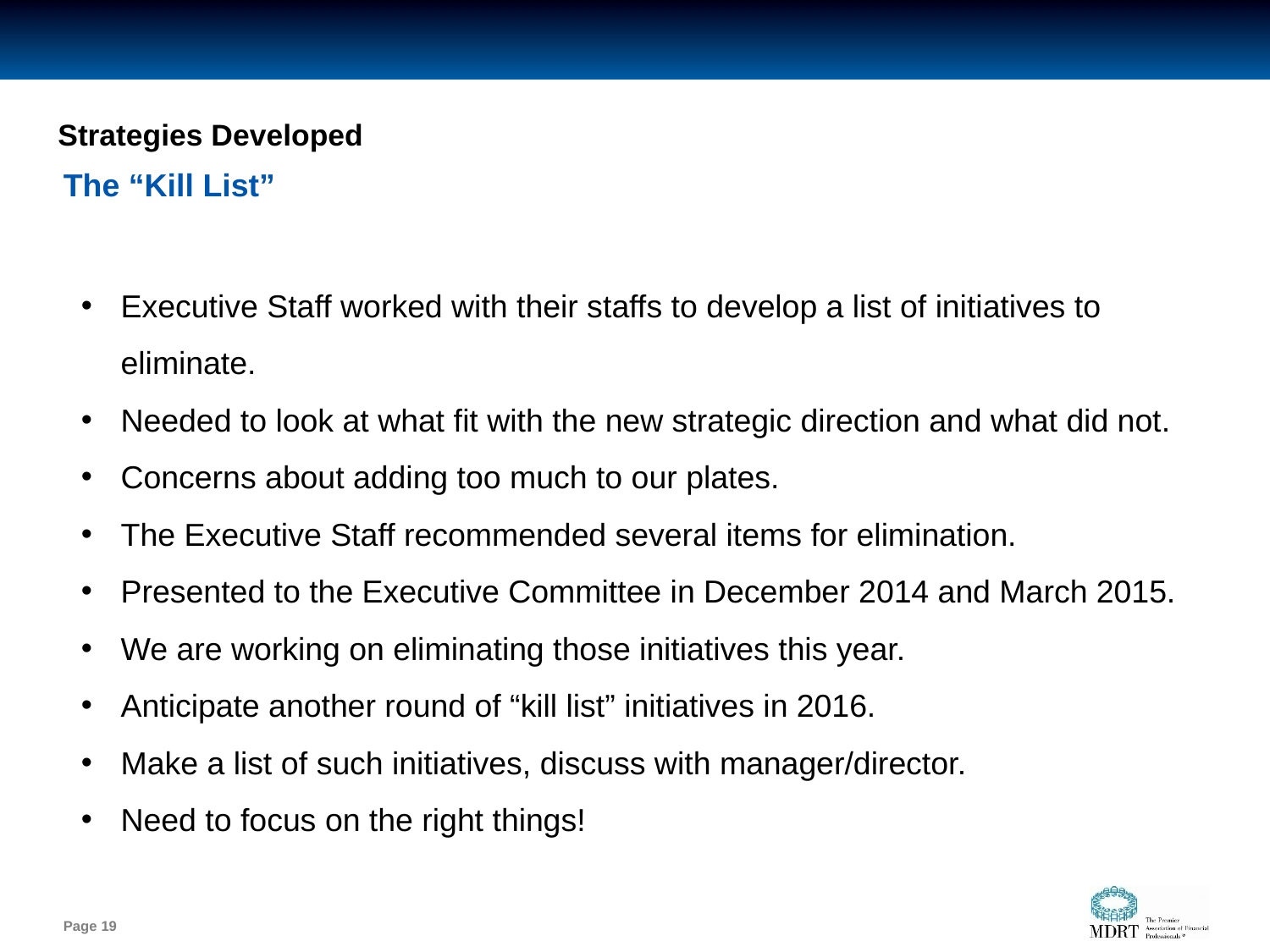

# Strategies Developed
The “Kill List”
Executive Staff worked with their staffs to develop a list of initiatives to eliminate.
Needed to look at what fit with the new strategic direction and what did not.
Concerns about adding too much to our plates.
The Executive Staff recommended several items for elimination.
Presented to the Executive Committee in December 2014 and March 2015.
We are working on eliminating those initiatives this year.
Anticipate another round of “kill list” initiatives in 2016.
Make a list of such initiatives, discuss with manager/director.
Need to focus on the right things!